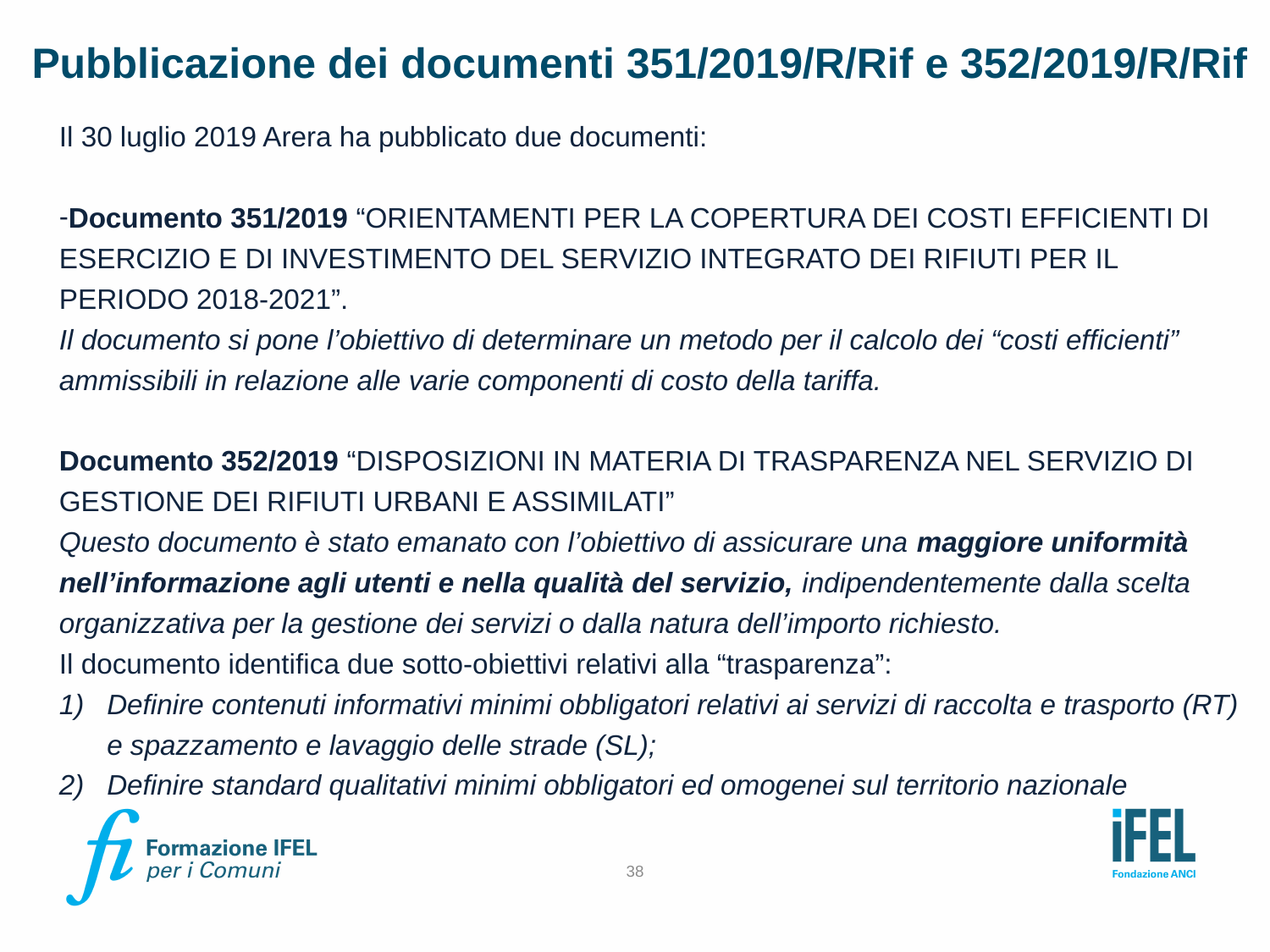

# Pubblicazione dei documenti 351/2019/R/Rif e 352/2019/R/Rif
Il 30 luglio 2019 Arera ha pubblicato due documenti:

Documento 351/2019 “ORIENTAMENTI PER LA COPERTURA DEI COSTI EFFICIENTI DI ESERCIZIO E DI INVESTIMENTO DEL SERVIZIO INTEGRATO DEI RIFIUTI PER IL PERIODO 2018-2021”.
Il documento si pone l’obiettivo di determinare un metodo per il calcolo dei “costi efficienti” ammissibili in relazione alle varie componenti di costo della tariffa.

Documento 352/2019 “DISPOSIZIONI IN MATERIA DI TRASPARENZA NEL SERVIZIO DI GESTIONE DEI RIFIUTI URBANI E ASSIMILATI”
Questo documento è stato emanato con l’obiettivo di assicurare una maggiore uniformità nell’informazione agli utenti e nella qualità del servizio, indipendentemente dalla scelta organizzativa per la gestione dei servizi o dalla natura dell’importo richiesto.
Il documento identifica due sotto-obiettivi relativi alla “trasparenza”:
Definire contenuti informativi minimi obbligatori relativi ai servizi di raccolta e trasporto (RT) e spazzamento e lavaggio delle strade (SL);
Definire standard qualitativi minimi obbligatori ed omogenei sul territorio nazionale

38